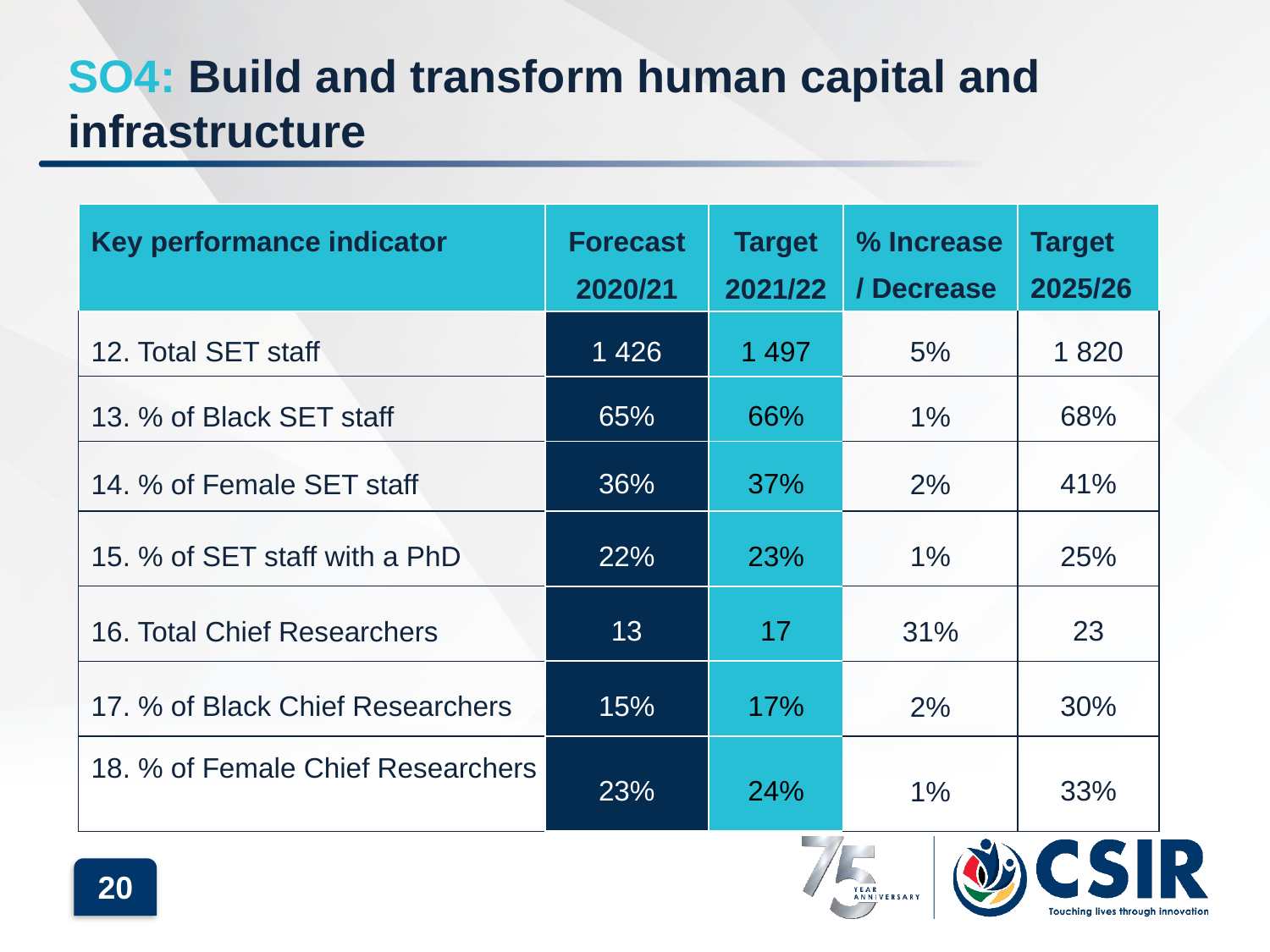

SO4: Build and transform human capital and infrastructure
| Key performance indicator | Forecast 2020/21 | Target 2021/22 | % Increase / Decrease | Target 2025/26 |
| --- | --- | --- | --- | --- |
| 12. Total SET staff | 1 426 | 1 497 | 5% | 1 820 |
| 13. % of Black SET staff | 65% | 66% | 1% | 68% |
| 14. % of Female SET staff | 36% | 37% | 2% | 41% |
| 15. % of SET staff with a PhD | 22% | 23% | 1% | 25% |
| 16. Total Chief Researchers | 13 | 17 | 31% | 23 |
| 17. % of Black Chief Researchers | 15% | 17% | 2% | 30% |
| 18. % of Female Chief Researchers | 23% | 24% | 1% | 33% |